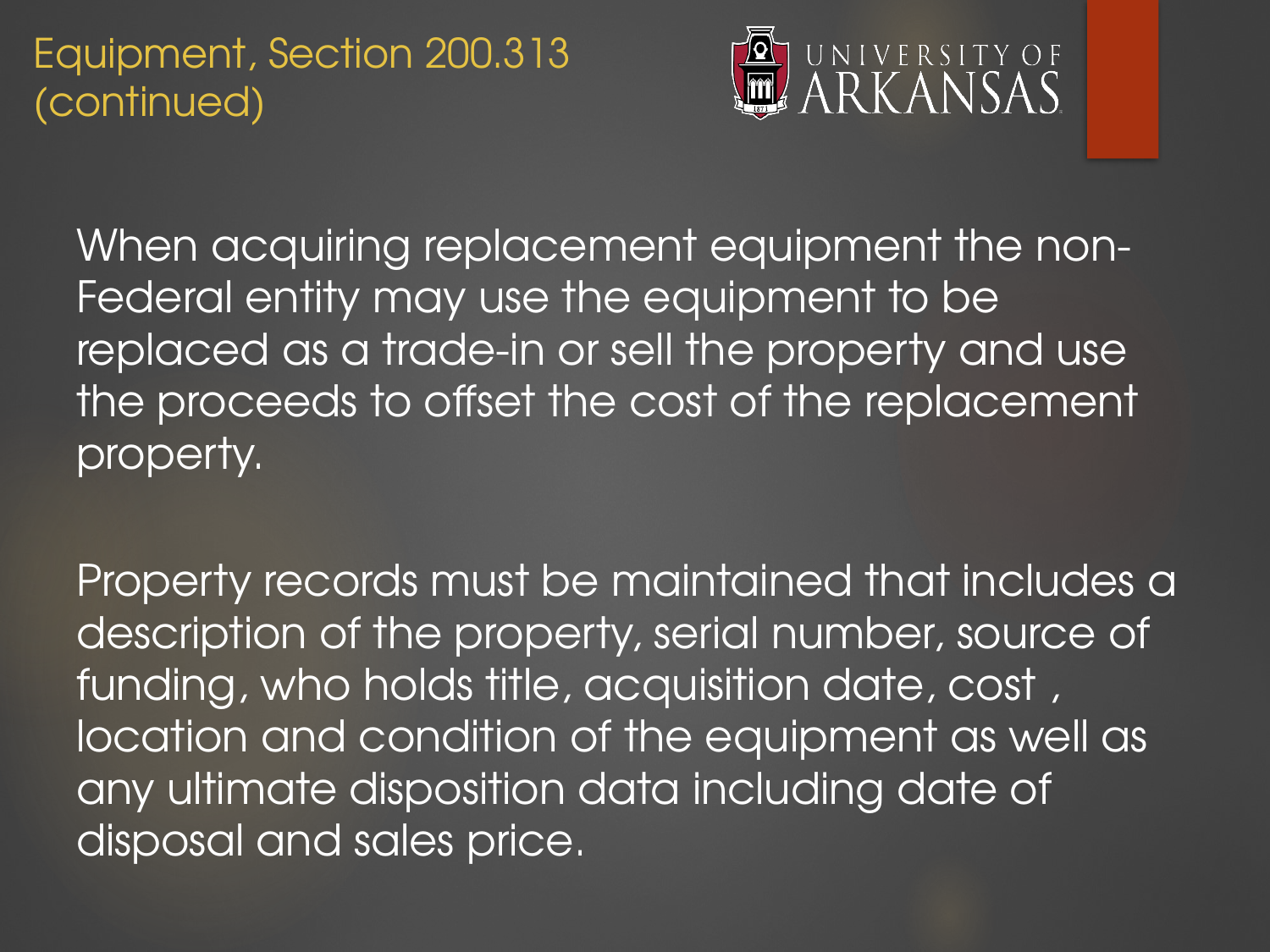

# Equipment, Section 200.313 (continued)
When acquiring replacement equipment the non-Federal entity may use the equipment to be replaced as a trade-in or sell the property and use the proceeds to offset the cost of the replacement property.

Property records must be maintained that includes a description of the property, serial number, source of funding, who holds title, acquisition date, cost , location and condition of the equipment as well as any ultimate disposition data including date of disposal and sales price.